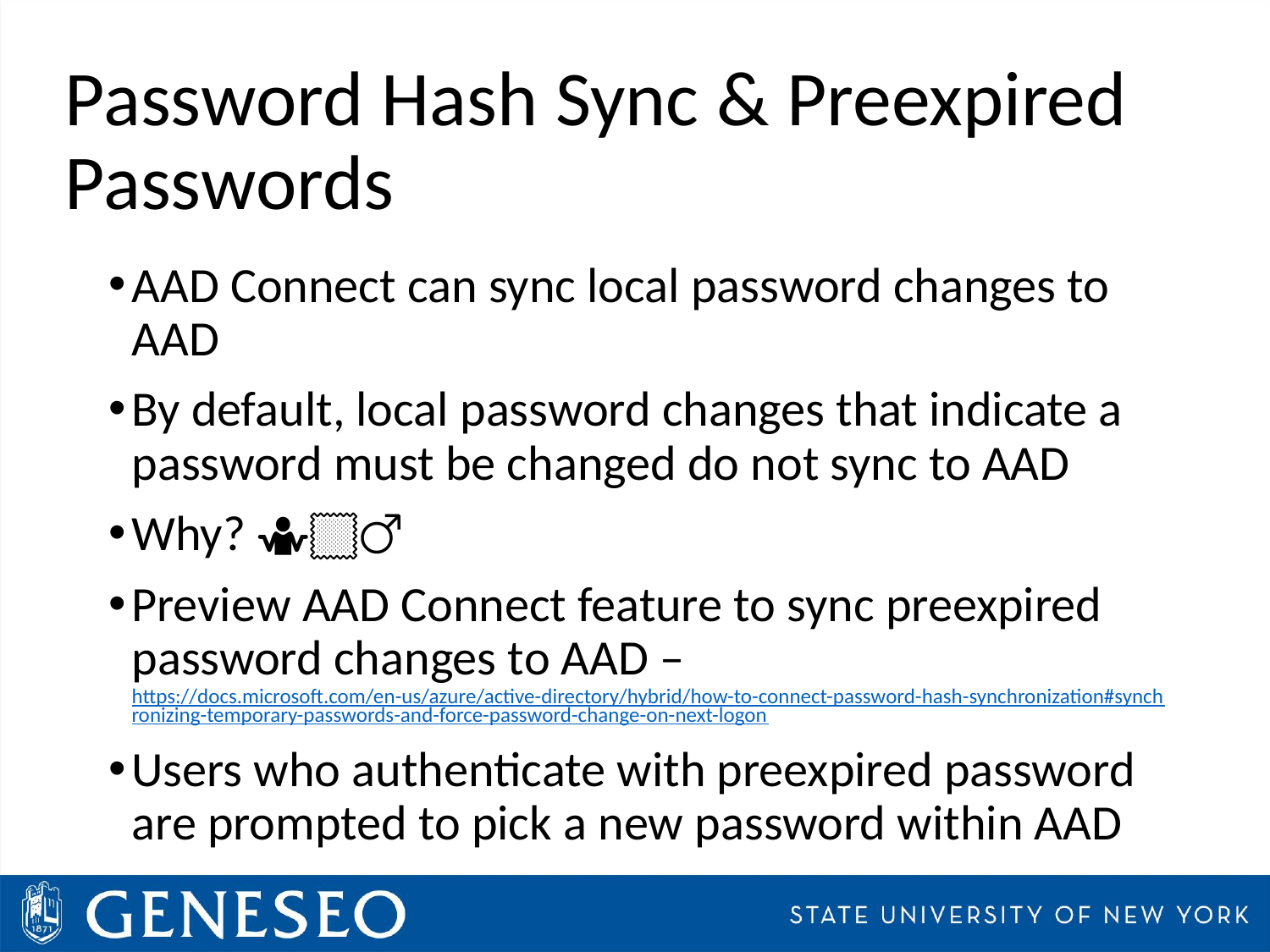

# Password Hash Sync & Preexpired Passwords
AAD Connect can sync local password changes to AAD
By default, local password changes that indicate a password must be changed do not sync to AAD
Why? 🤷🏻‍♂️
Preview AAD Connect feature to sync preexpired password changes to AAD – https://docs.microsoft.com/en-us/azure/active-directory/hybrid/how-to-connect-password-hash-synchronization#synchronizing-temporary-passwords-and-force-password-change-on-next-logon
Users who authenticate with preexpired password are prompted to pick a new password within AAD